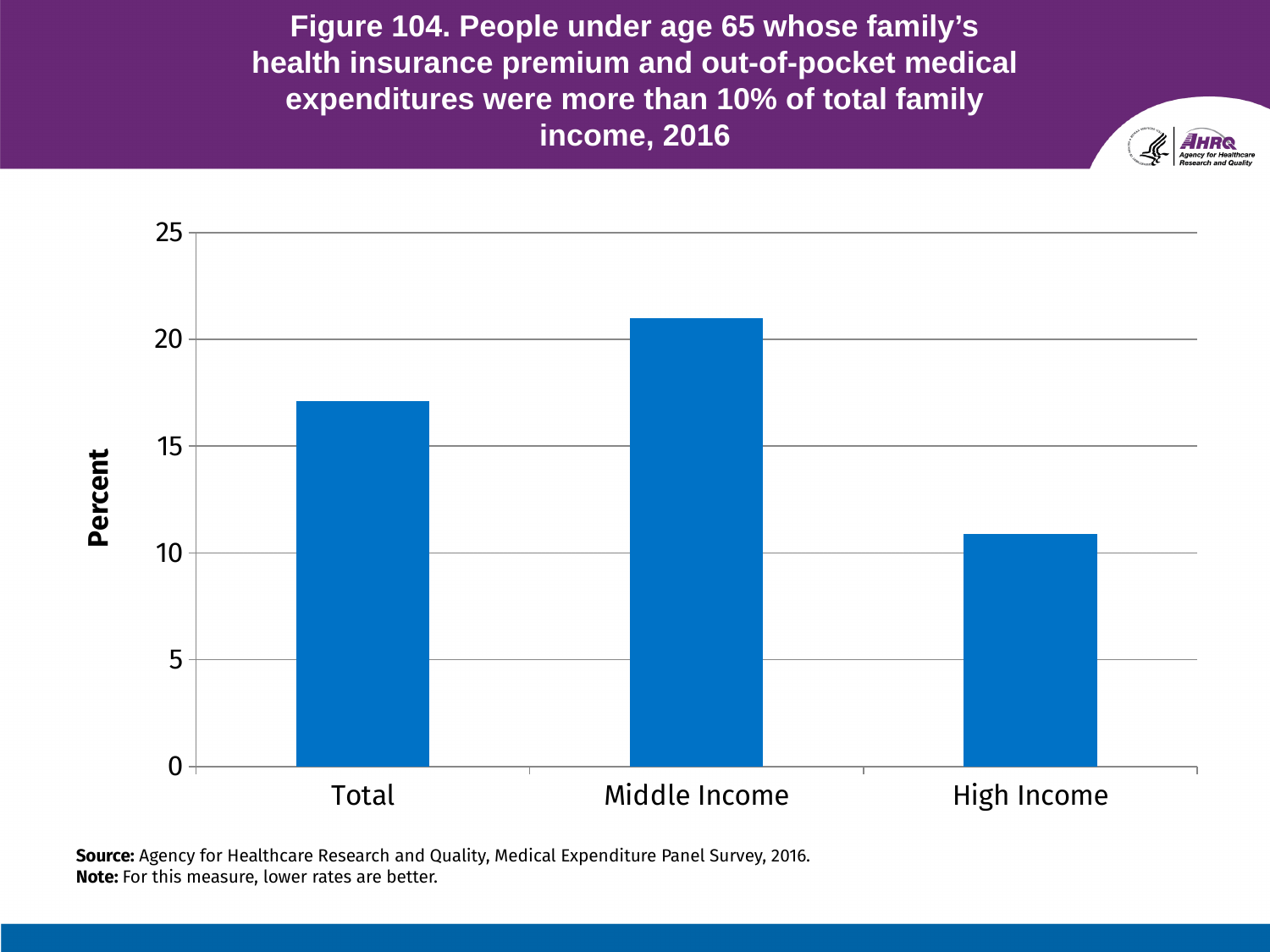

# Figure 104. People under age 65 whose family’s health insurance premium and out-of-pocket medical expenditures were more than 10% of total family income, 2016

### Chart

| Category | 2016 |
|---|---|
| Total | 17.1 |
| Middle Income | 21.0 |
| High Income | 10.9 |
Source: Agency for Healthcare Research and Quality, Medical Expenditure Panel Survey, 2016.
Note: For this measure, lower rates are better.